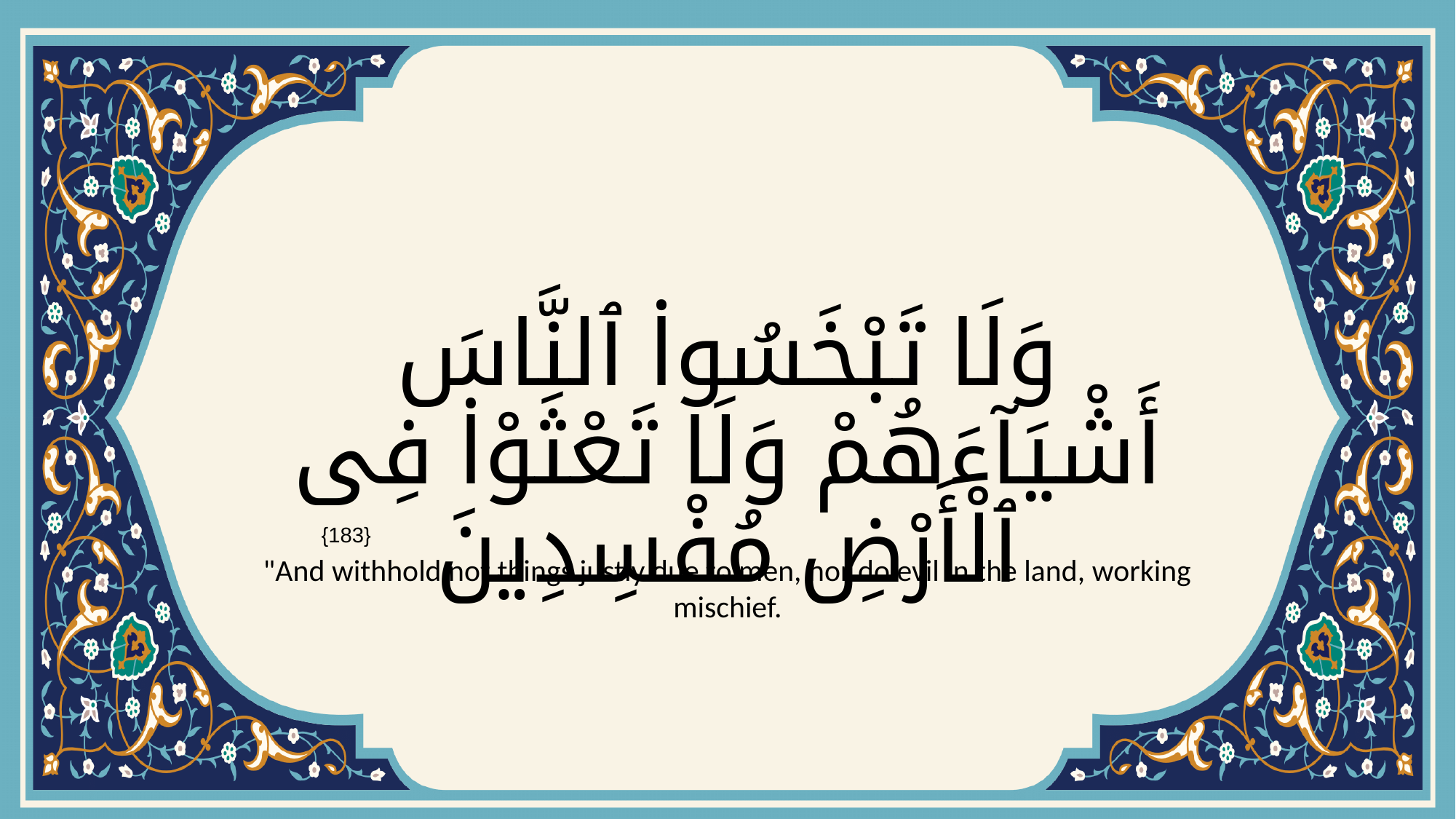

# وَلَا تَبْخَسُوا۟ ٱلنَّاسَ أَشْيَآءَهُمْ وَلَا تَعْثَوْا۟ فِى ٱلْأَرْضِ مُفْسِدِينَ
{183}
"And withhold not things justly due to men, nor do evil in the land, working mischief.